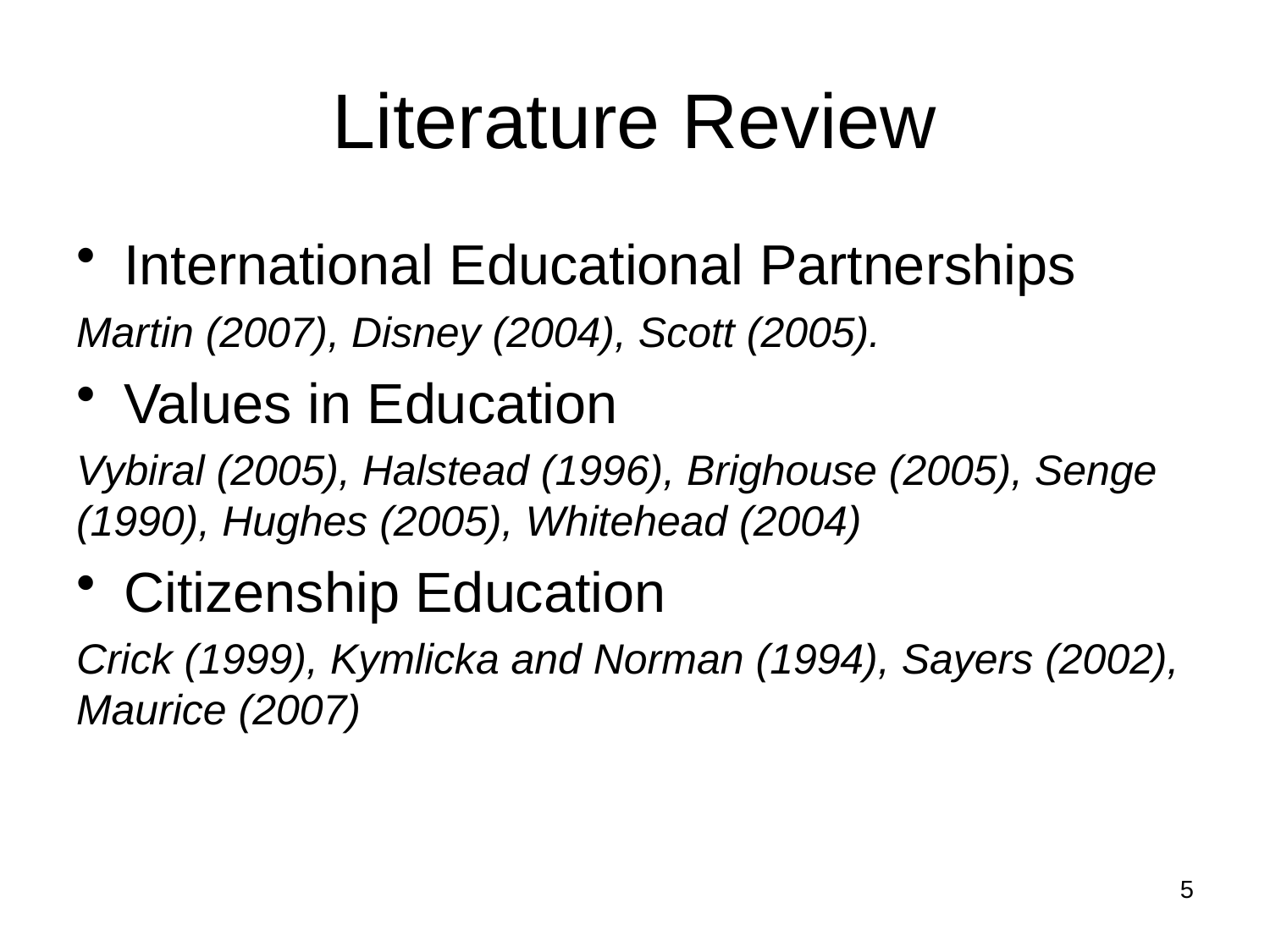

# Literature Review
International Educational Partnerships
Martin (2007), Disney (2004), Scott (2005).
Values in Education
Vybiral (2005), Halstead (1996), Brighouse (2005), Senge (1990), Hughes (2005), Whitehead (2004)
Citizenship Education
Crick (1999), Kymlicka and Norman (1994), Sayers (2002), Maurice (2007)
5